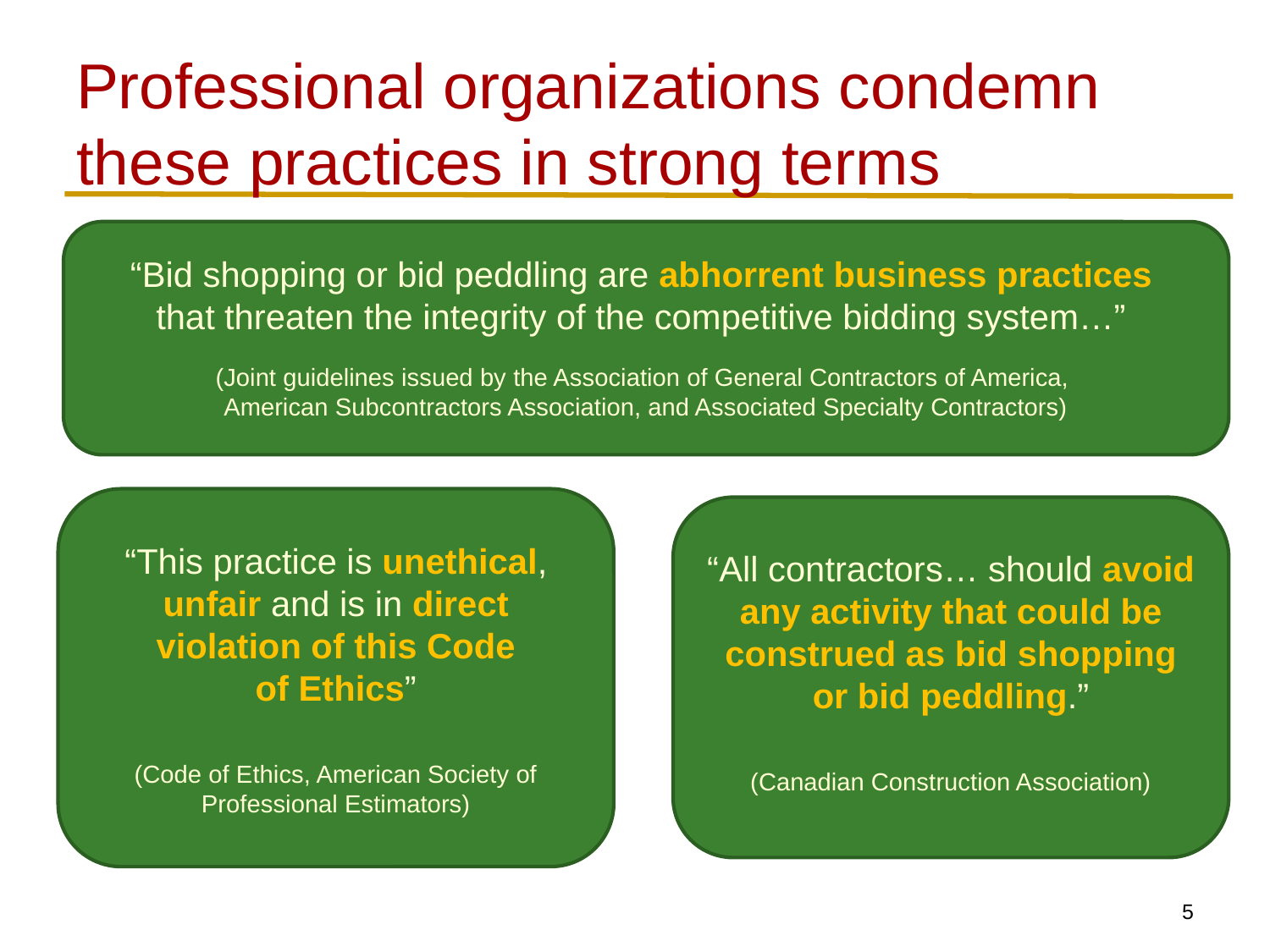

# Professional organizations condemn these practices in strong terms
“Bid shopping or bid peddling are abhorrent business practices
that threaten the integrity of the competitive bidding system…”

(Joint guidelines issued by the Association of General Contractors of America,
American Subcontractors Association, and Associated Specialty Contractors)

“This practice is unethical, unfair and is in direct violation of this Code
of Ethics”

(Code of Ethics, American Society of Professional Estimators)

“All contractors… should avoid any activity that could be construed as bid shopping or bid peddling.”

(Canadian Construction Association)
5